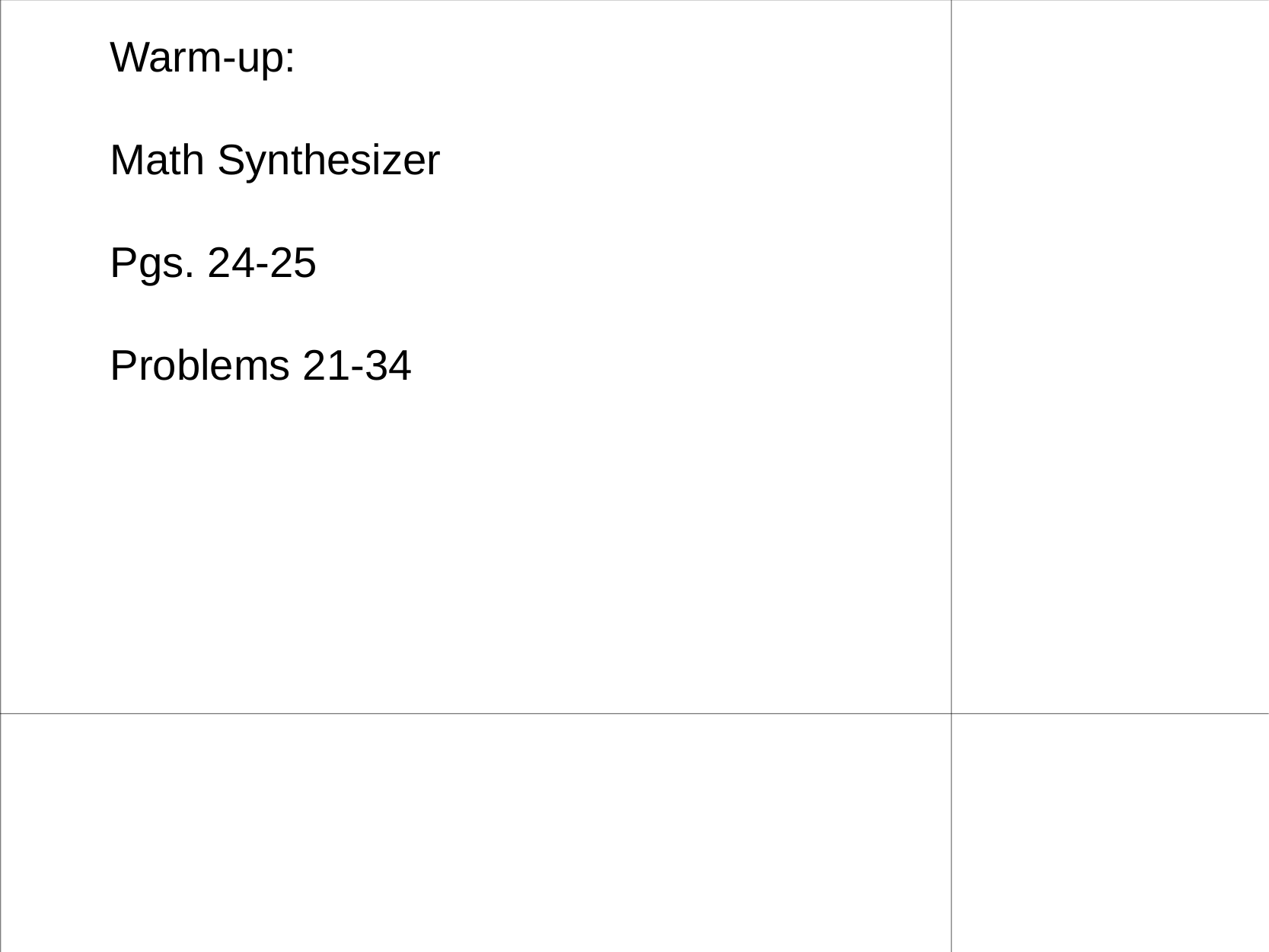

Warm-up:

Math Synthesizer

Pgs. 24-25

Problems 21-34